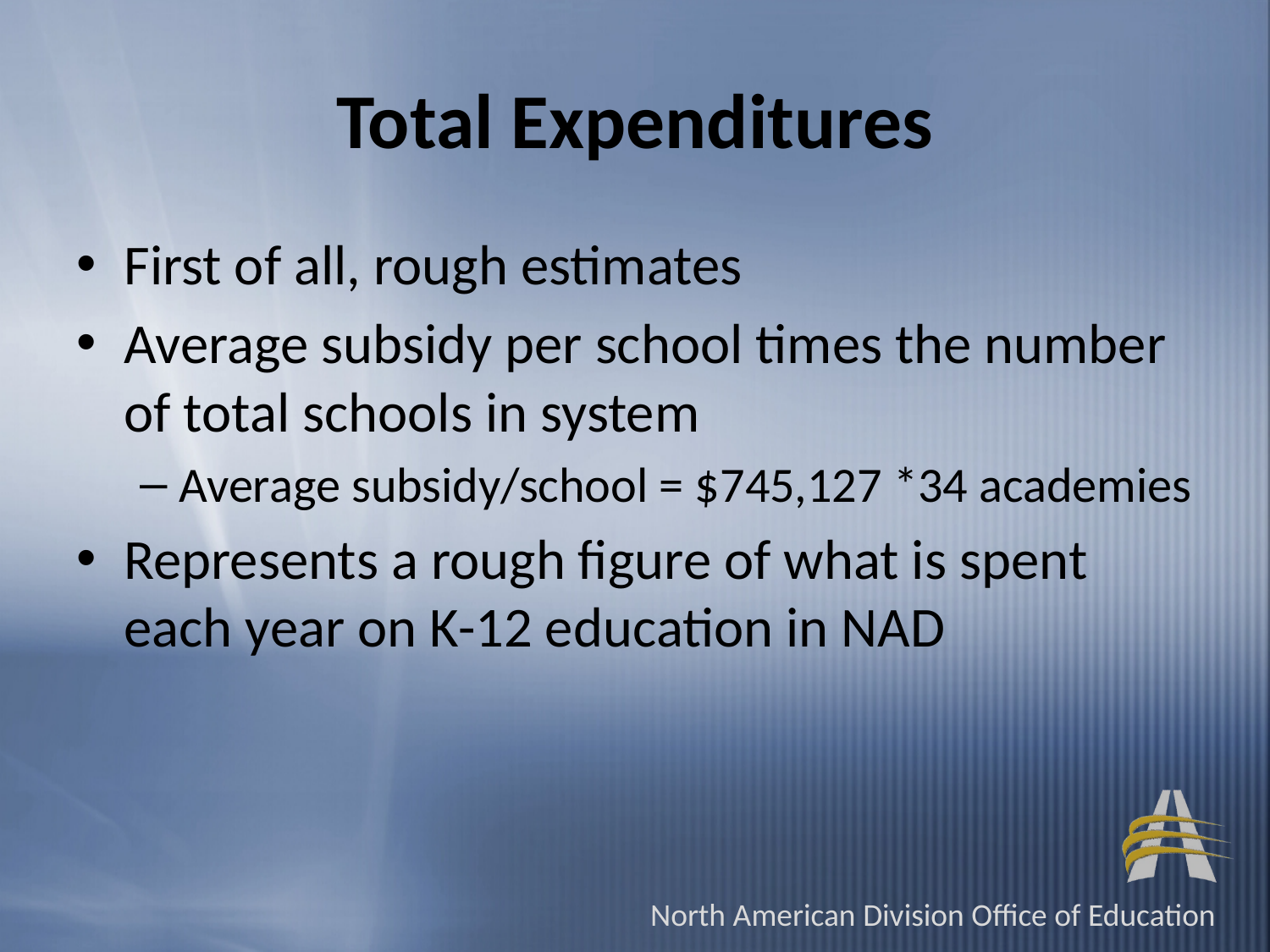

# Total Expenditures
First of all, rough estimates
Average subsidy per school times the number of total schools in system
Average subsidy/school = $745,127 *34 academies
Represents a rough figure of what is spent each year on K-12 education in NAD